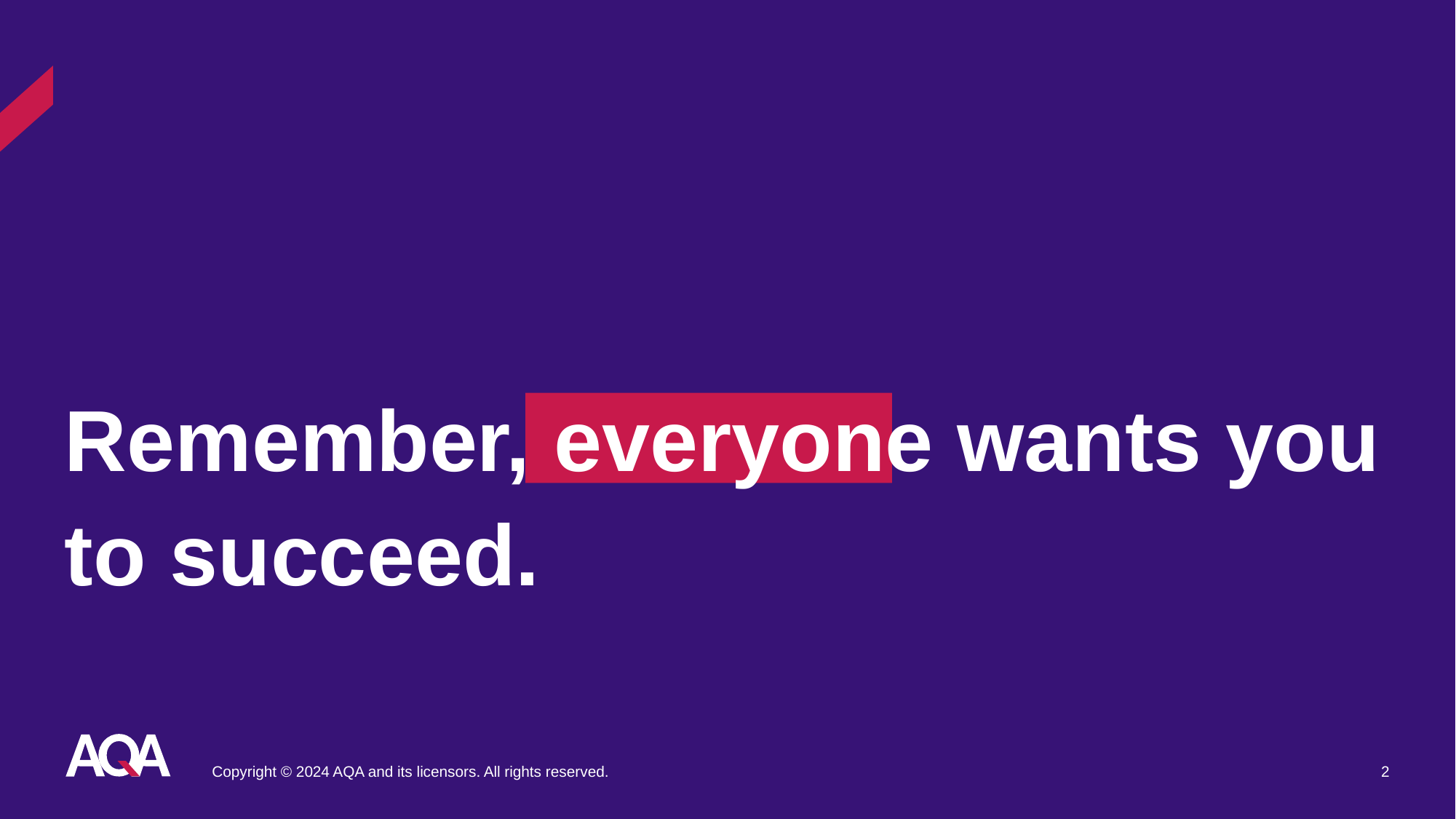

Remember, everyone wants you to succeed.

Copyright © 2024 AQA and its licensors. All rights reserved.
2